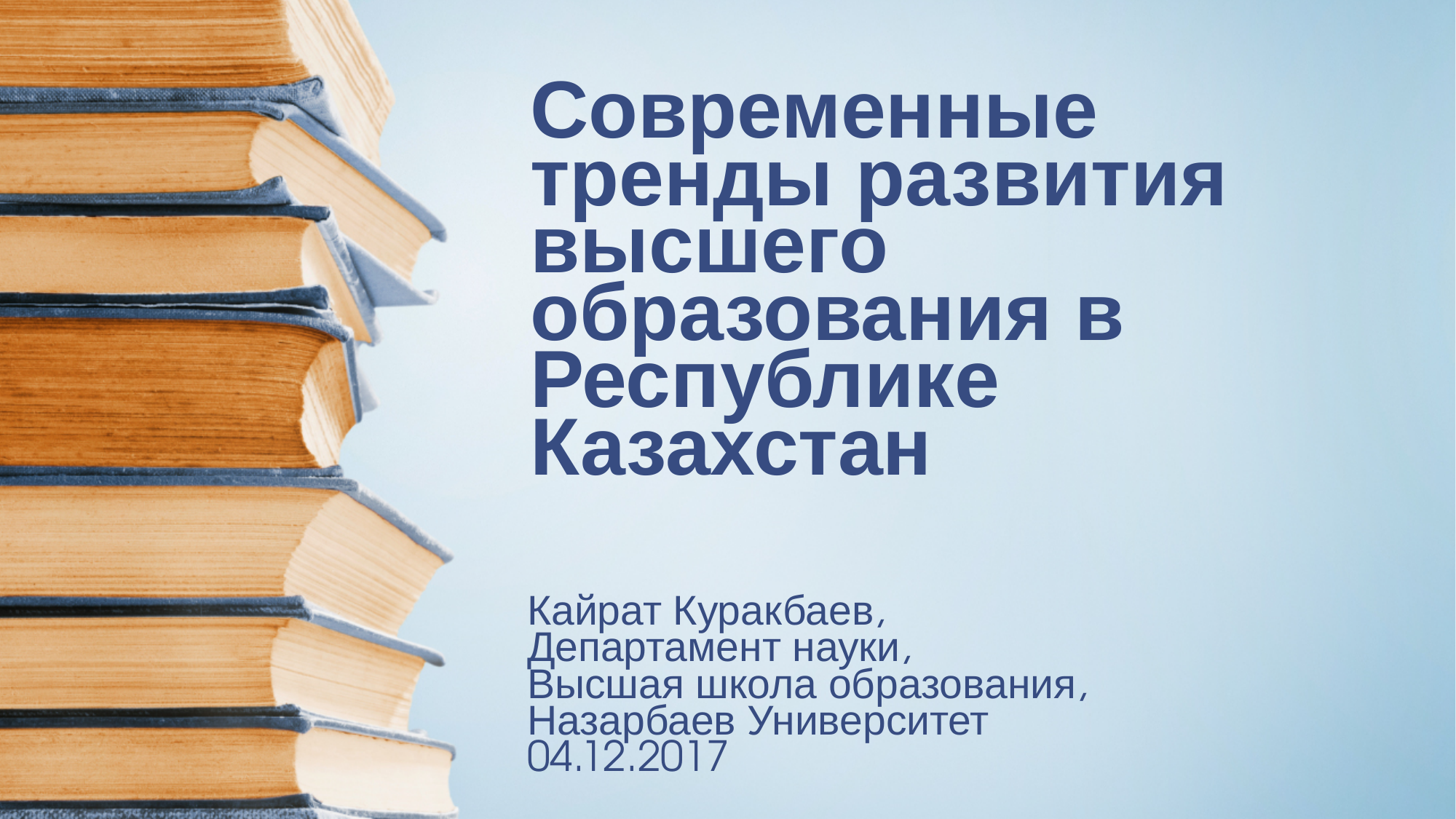

# Современные тренды развития высшего образования в Республике Казахстан
Кайрат Куракбаев,
Департамент науки,
Высшая школа образования,
Назарбаев Университет
04.12.2017